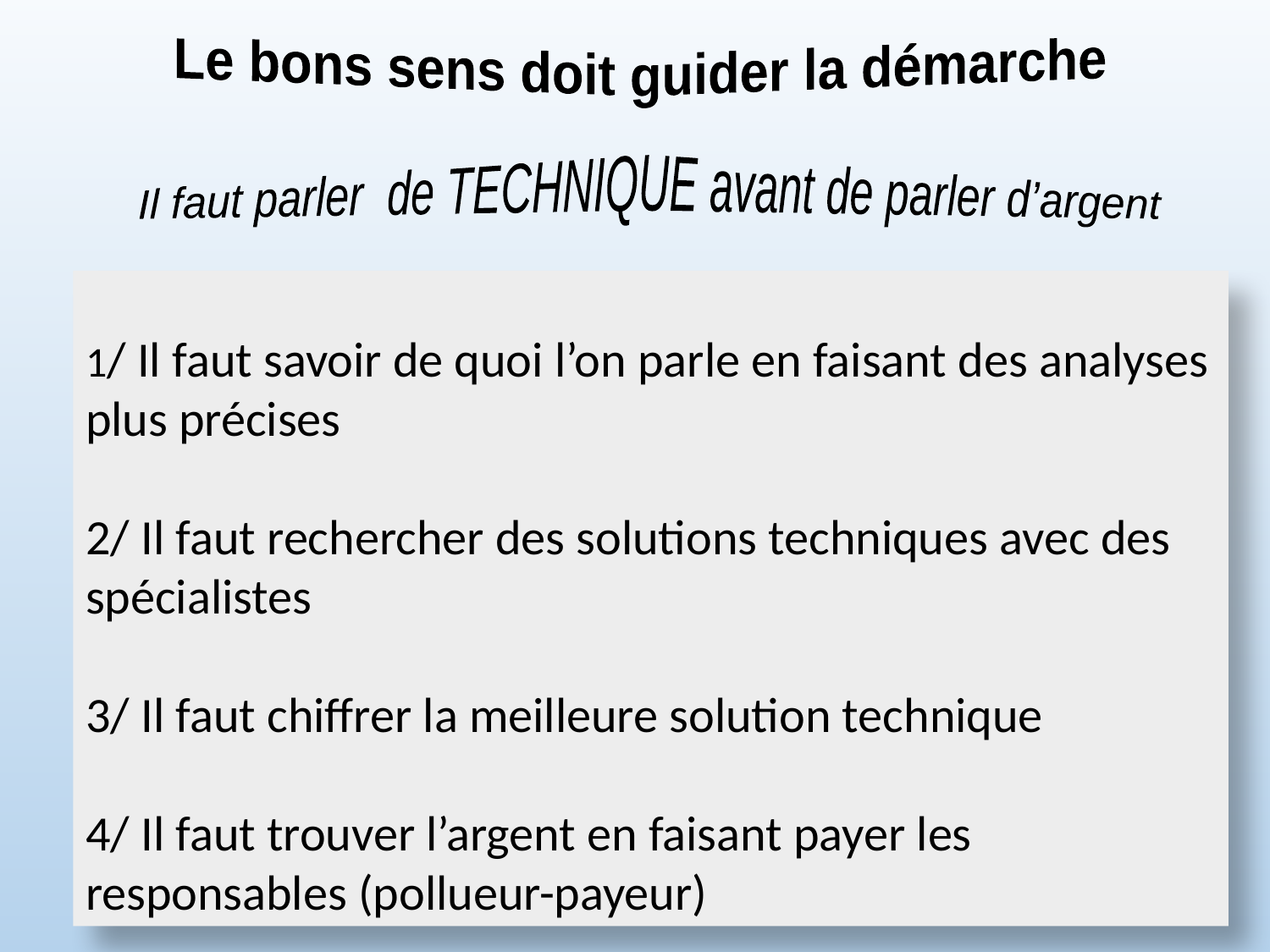

Le bons sens doit guider la démarche
Il faut parler  de TECHNIQUE avant de parler d’argent

1/ Il faut savoir de quoi l’on parle en faisant des analyses plus précises

2/ Il faut rechercher des solutions techniques avec des spécialistes

3/ Il faut chiffrer la meilleure solution technique

4/ Il faut trouver l’argent en faisant payer les responsables (pollueur-payeur)
67